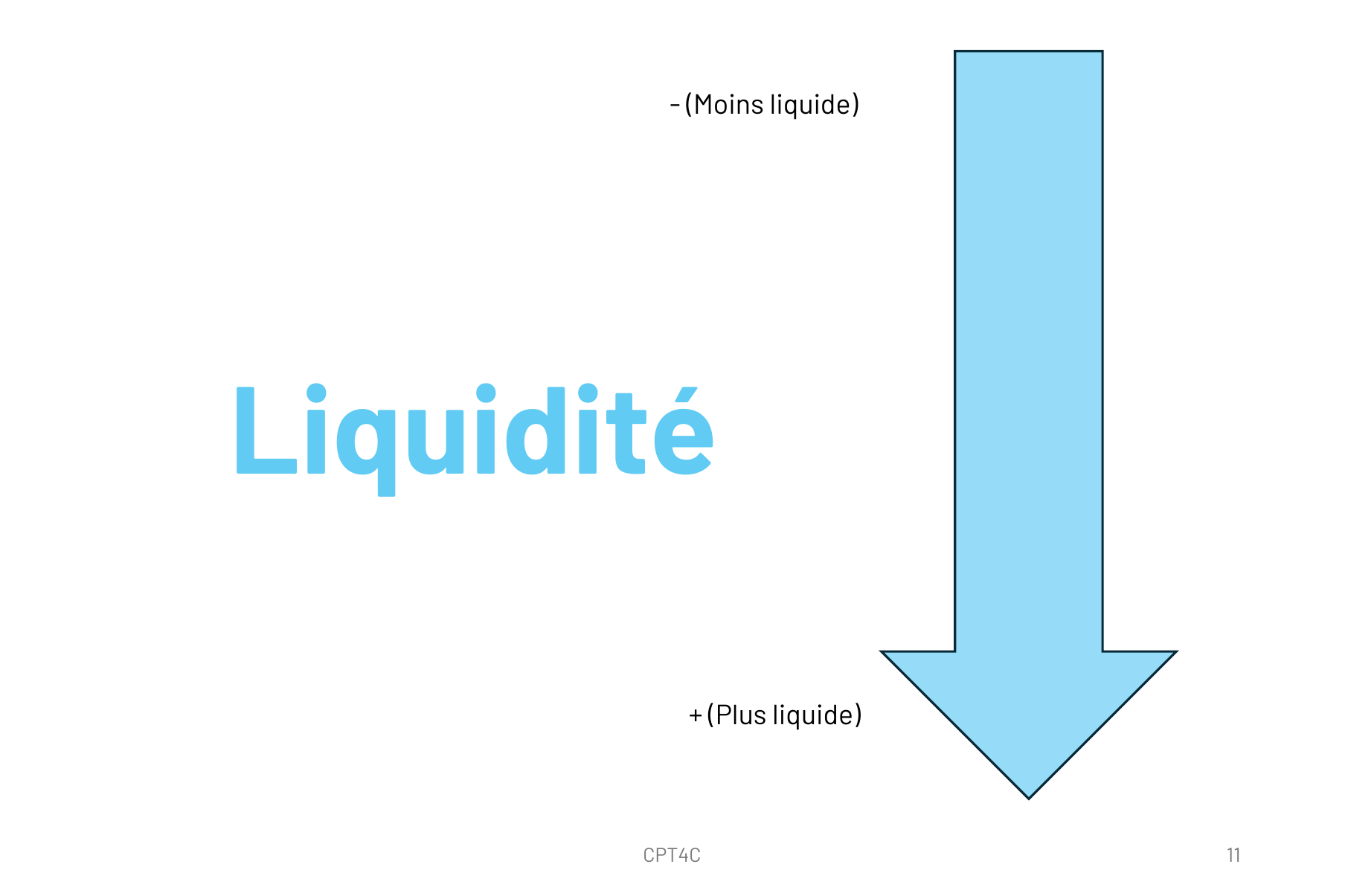

- (Moins liquide)
Liquidité
+ (Plus liquide)
CPT4C
11